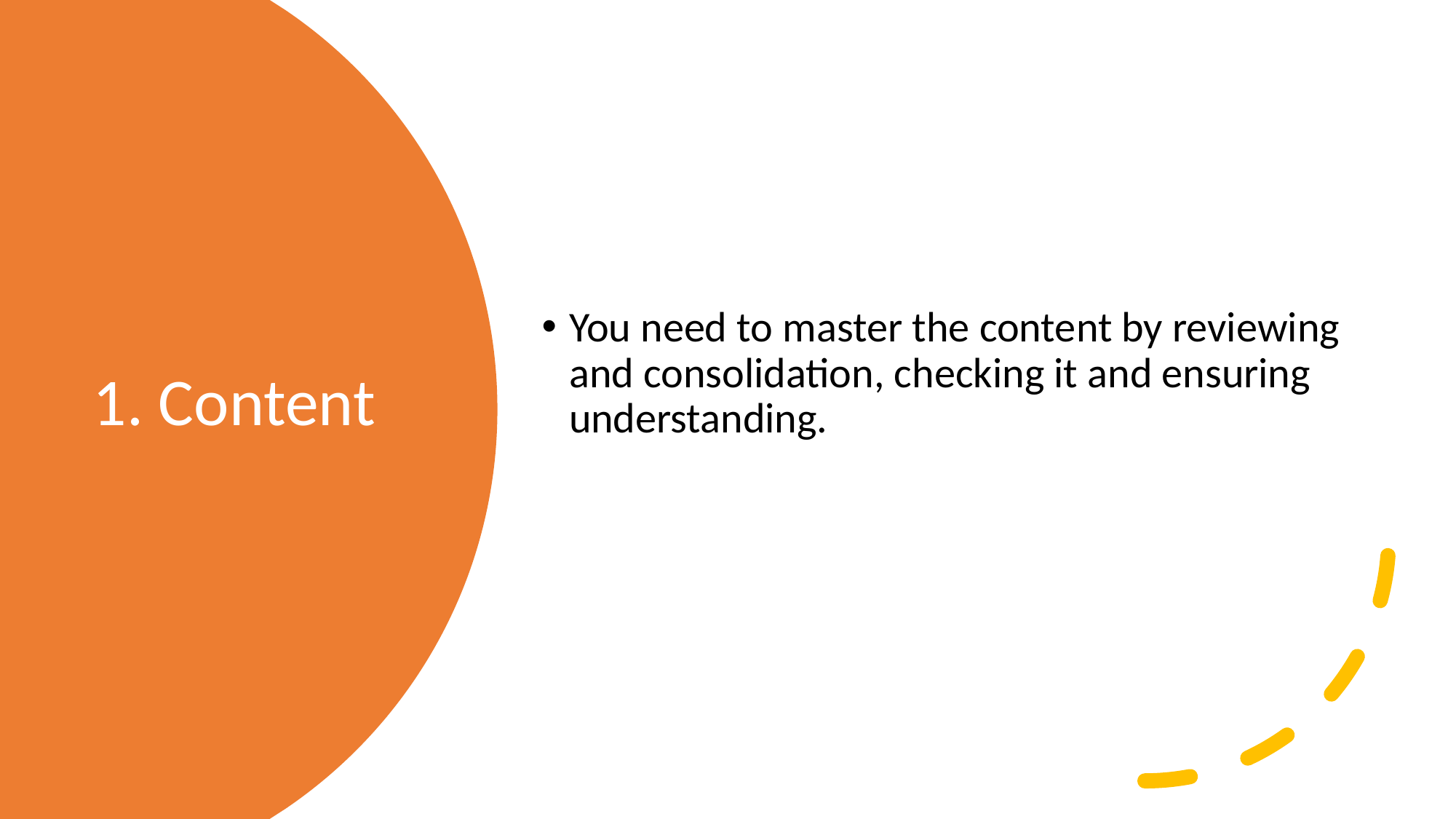

You need to master the content by reviewing and consolidation, checking it and ensuring understanding.

# 1. Content